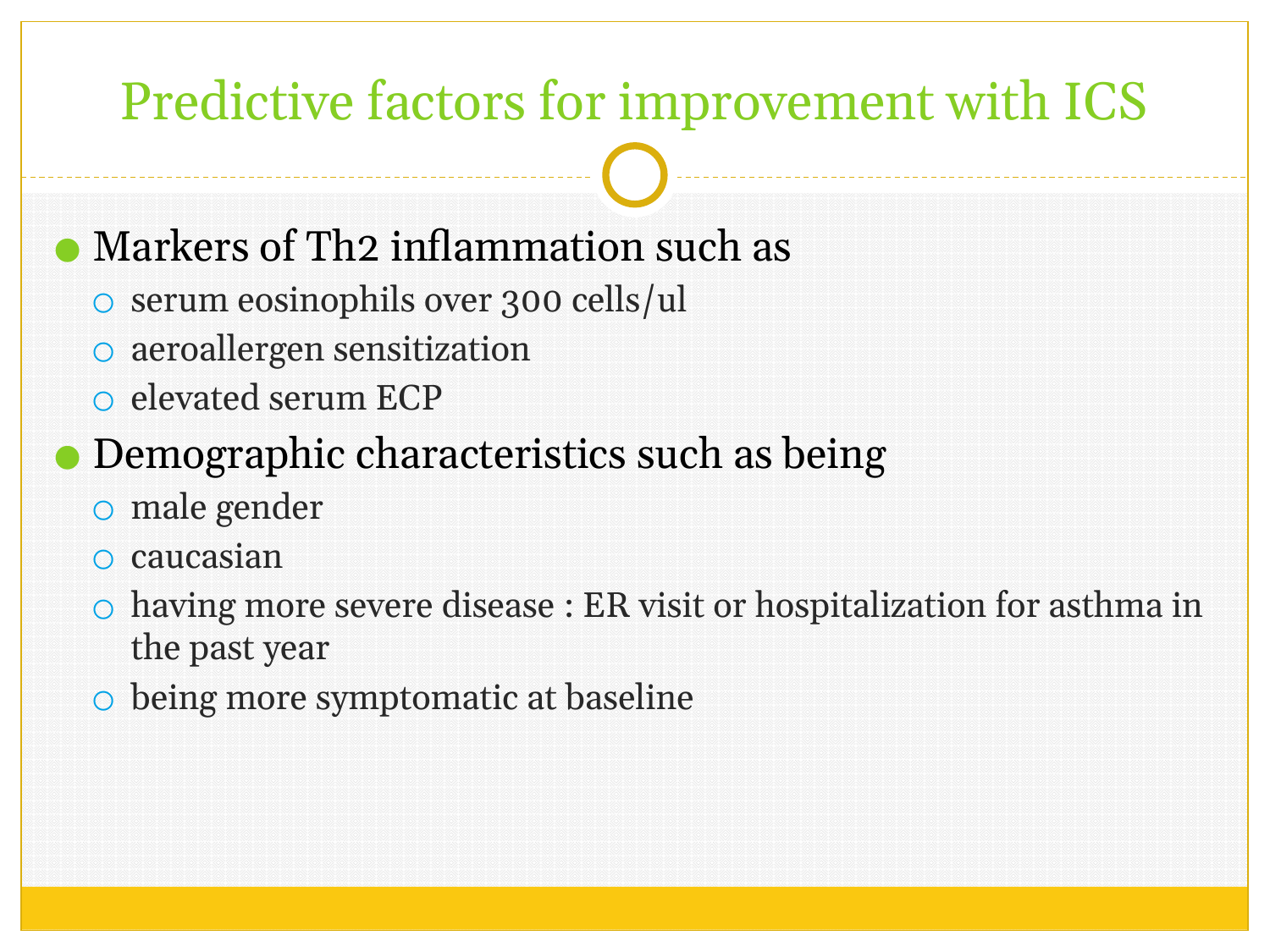

# Predictive factors for improvement with ICS
Markers of Th2 inflammation such as
serum eosinophils over 300 cells/ul
aeroallergen sensitization
elevated serum ECP
Demographic characteristics such as being
male gender
caucasian
having more severe disease : ER visit or hospitalization for asthma in the past year
being more symptomatic at baseline